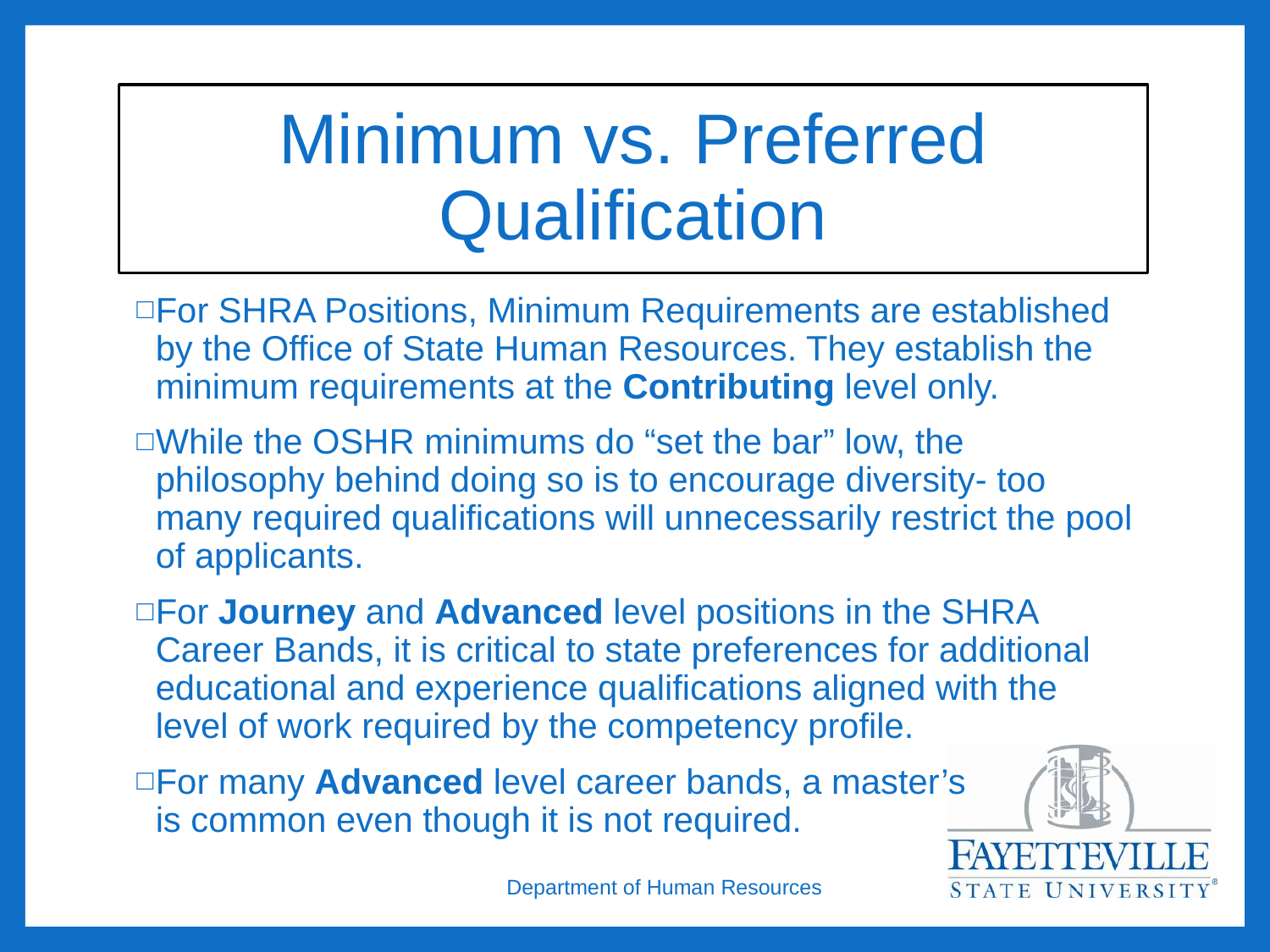

# Minimum vs. Preferred Qualification
For SHRA Positions, Minimum Requirements are established by the Office of State Human Resources. They establish the minimum requirements at the Contributing level only.
While the OSHR minimums do “set the bar” low, the philosophy behind doing so is to encourage diversity- too many required qualifications will unnecessarily restrict the pool of applicants.
For Journey and Advanced level positions in the SHRA Career Bands, it is critical to state preferences for additional educational and experience qualifications aligned with the level of work required by the competency profile.
For many Advanced level career bands, a master’s
is common even though it is not required.
Department of Human Resources